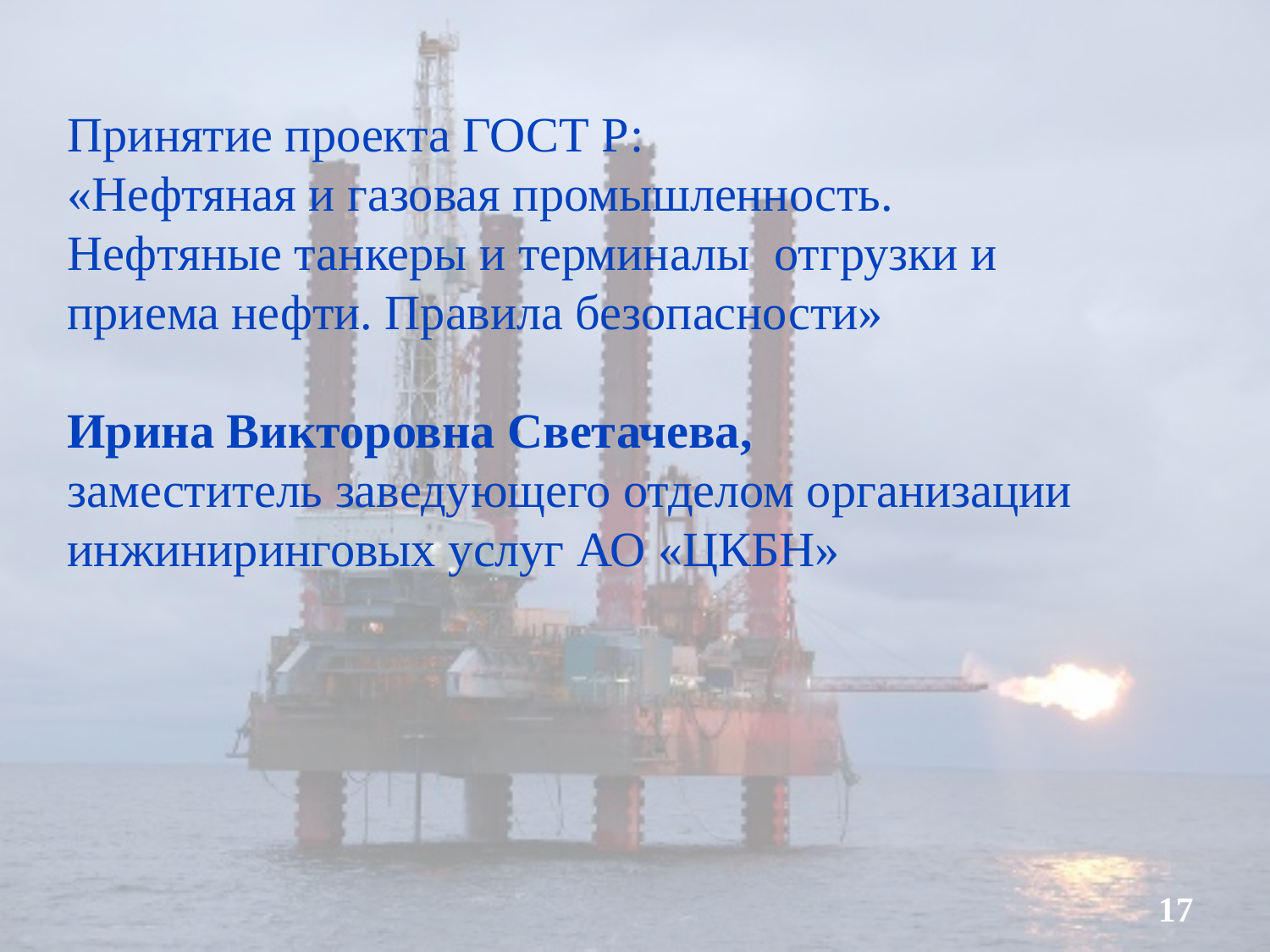

#
Принятие проекта ГОСТ Р:
«Нефтяная и газовая промышленность. Нефтяные танкеры и терминалы  отгрузки и приема нефти. Правила безопасности»

Ирина Викторовна Светачева,
заместитель заведующего отделом организации инжиниринговых услуг АО «ЦКБН»
17